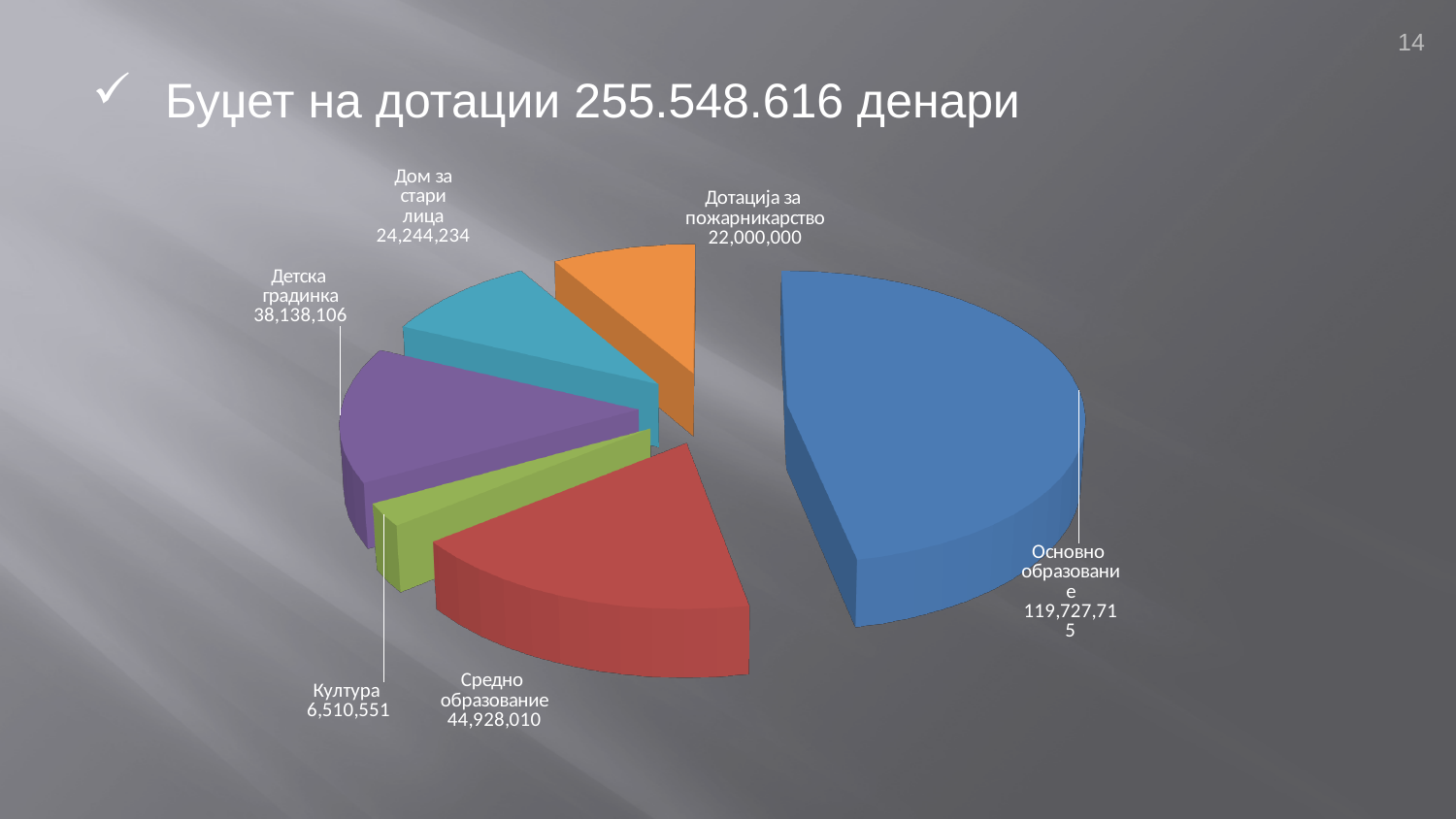

14
Буџет на дотации 255.548.616 денари

[unsupported chart]

### Chart

| Category |
|---|